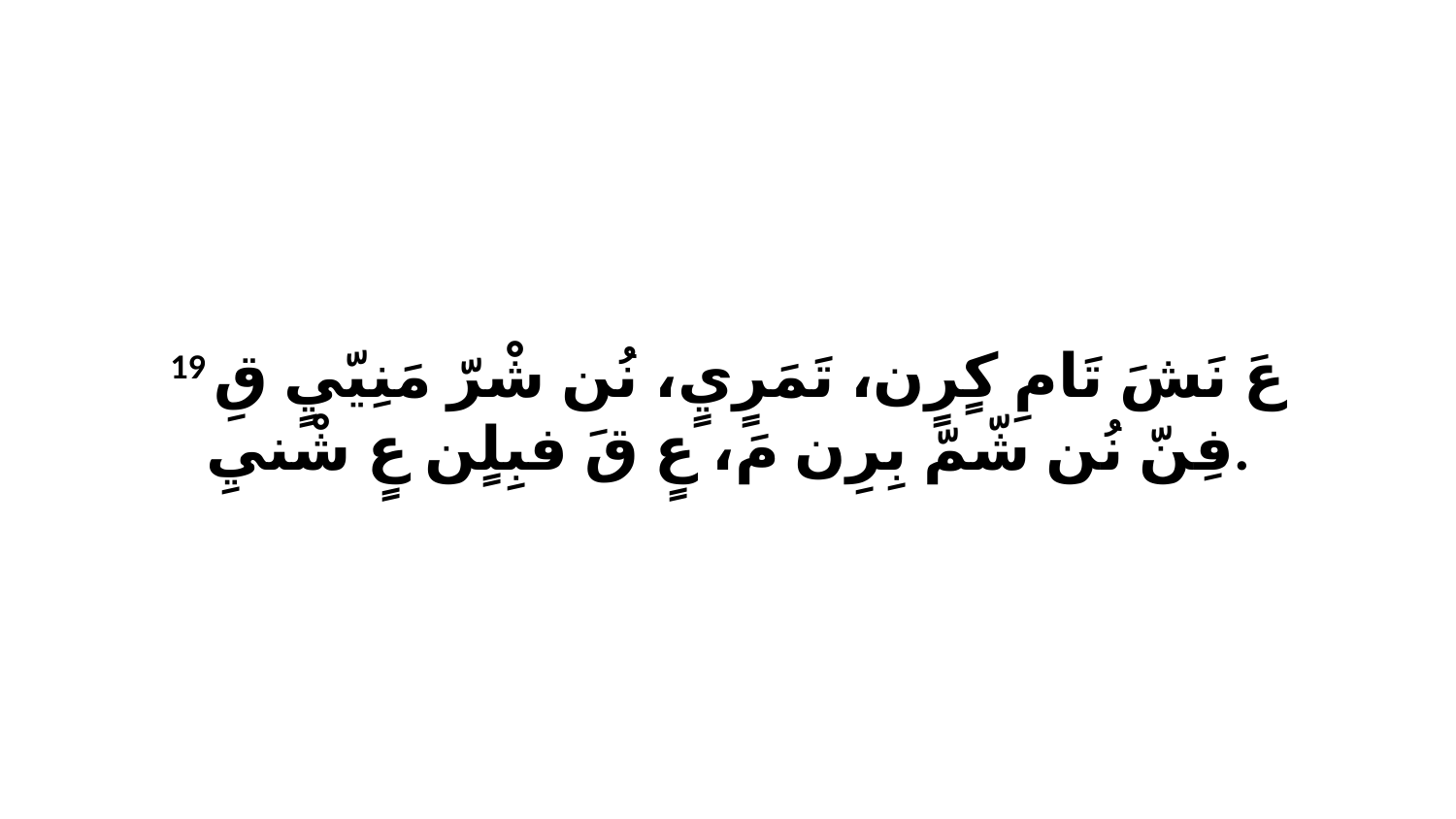

19 عَ نَشَ تَامِ كٍرٍن، تَمَرٍيٍ، نُن شْرّ مَنِيّيٍ قِ فِنّ نُن شّمّ بِرِن مَ، عٍ قَ فبِلٍن عٍ شْنيِ.